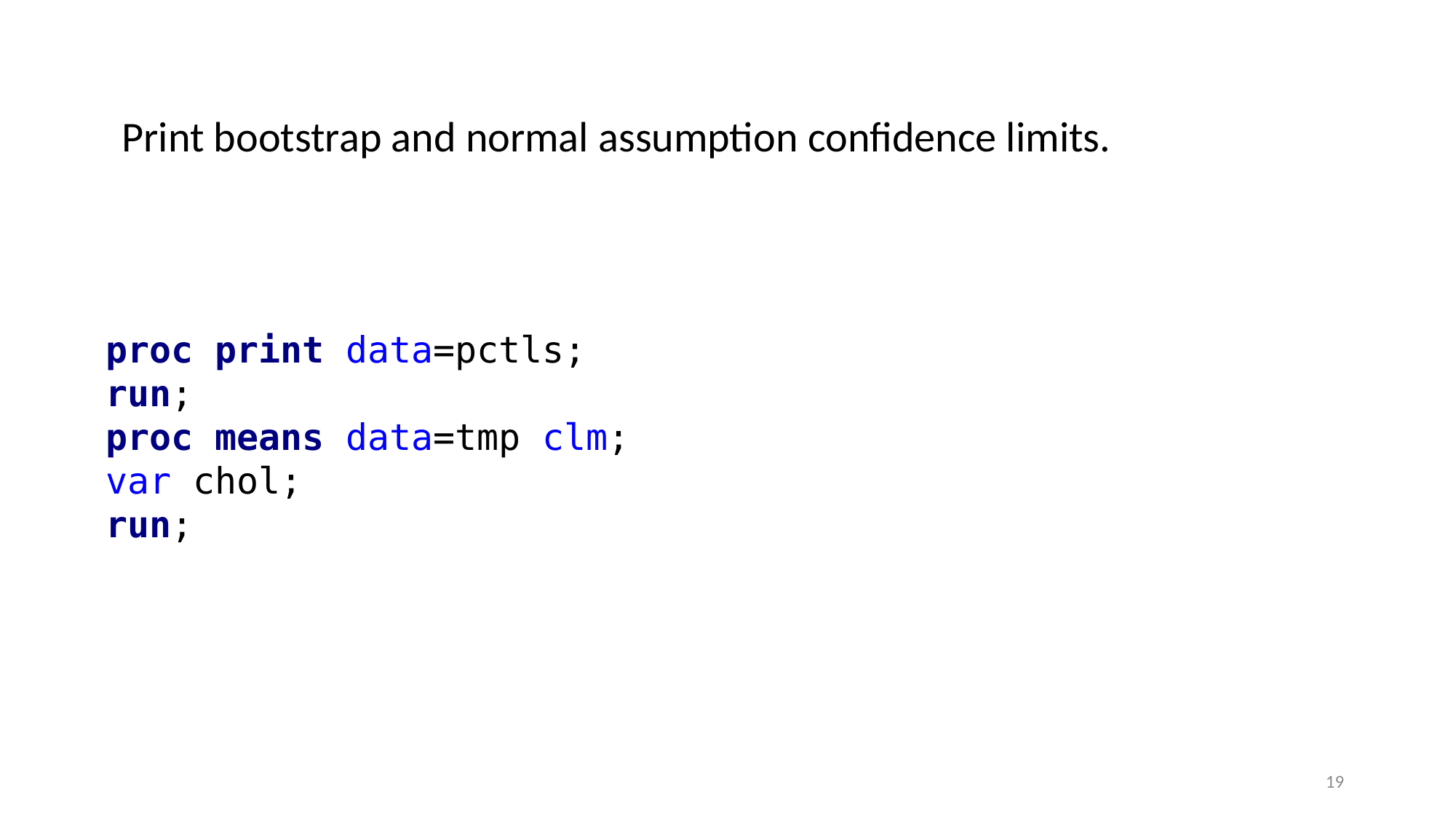

Print bootstrap and normal assumption confidence limits.
proc print data=pctls;
run;
proc means data=tmp clm;
var chol;
run;
19